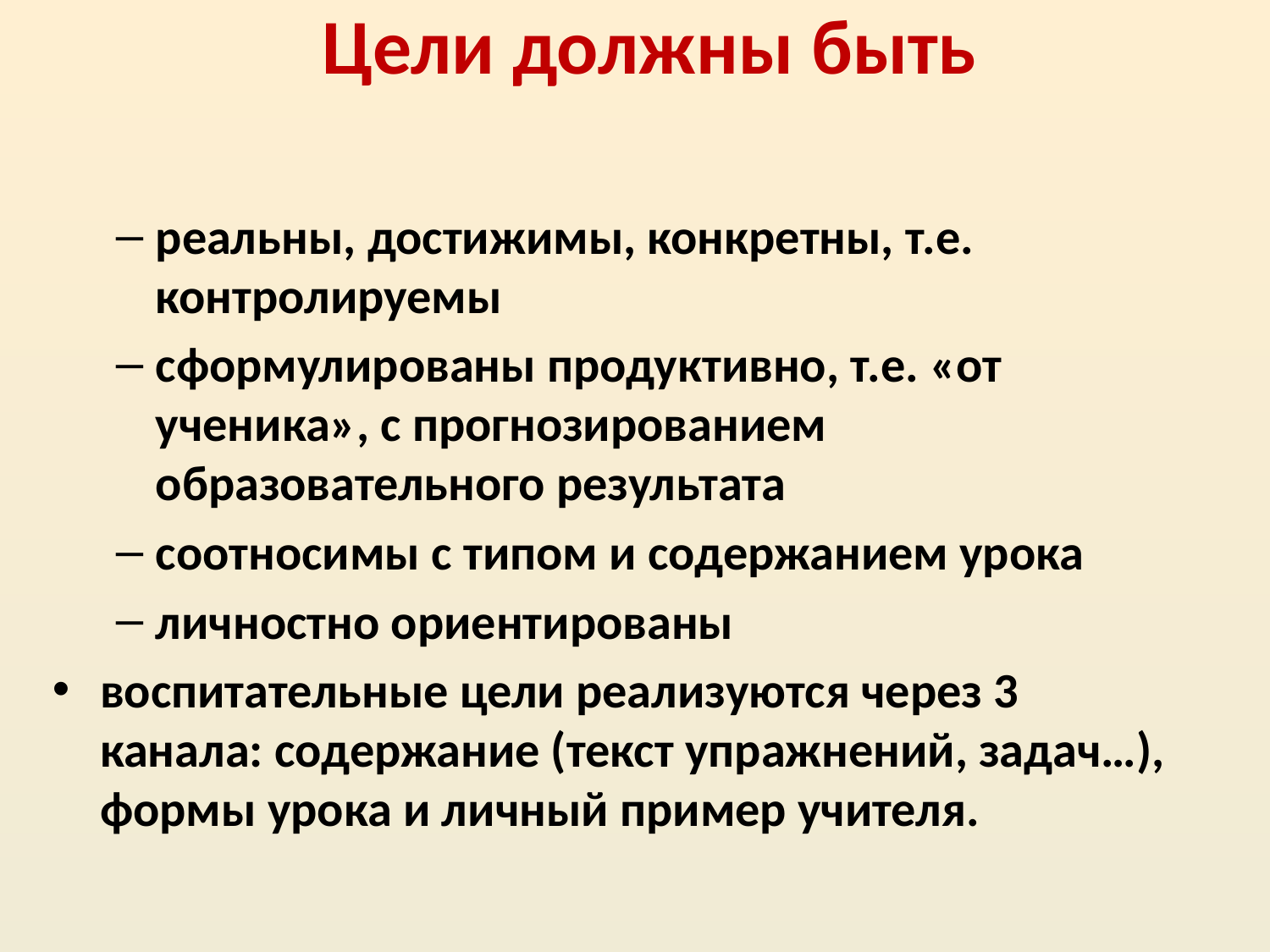

# Цели должны быть
реальны, достижимы, конкретны, т.е. контролируемы
сформулированы продуктивно, т.е. «от ученика», с прогнозированием образовательного результата
соотносимы с типом и содержанием урока
личностно ориентированы
воспитательные цели реализуются через 3 канала: содержание (текст упражнений, задач…), формы урока и личный пример учителя.